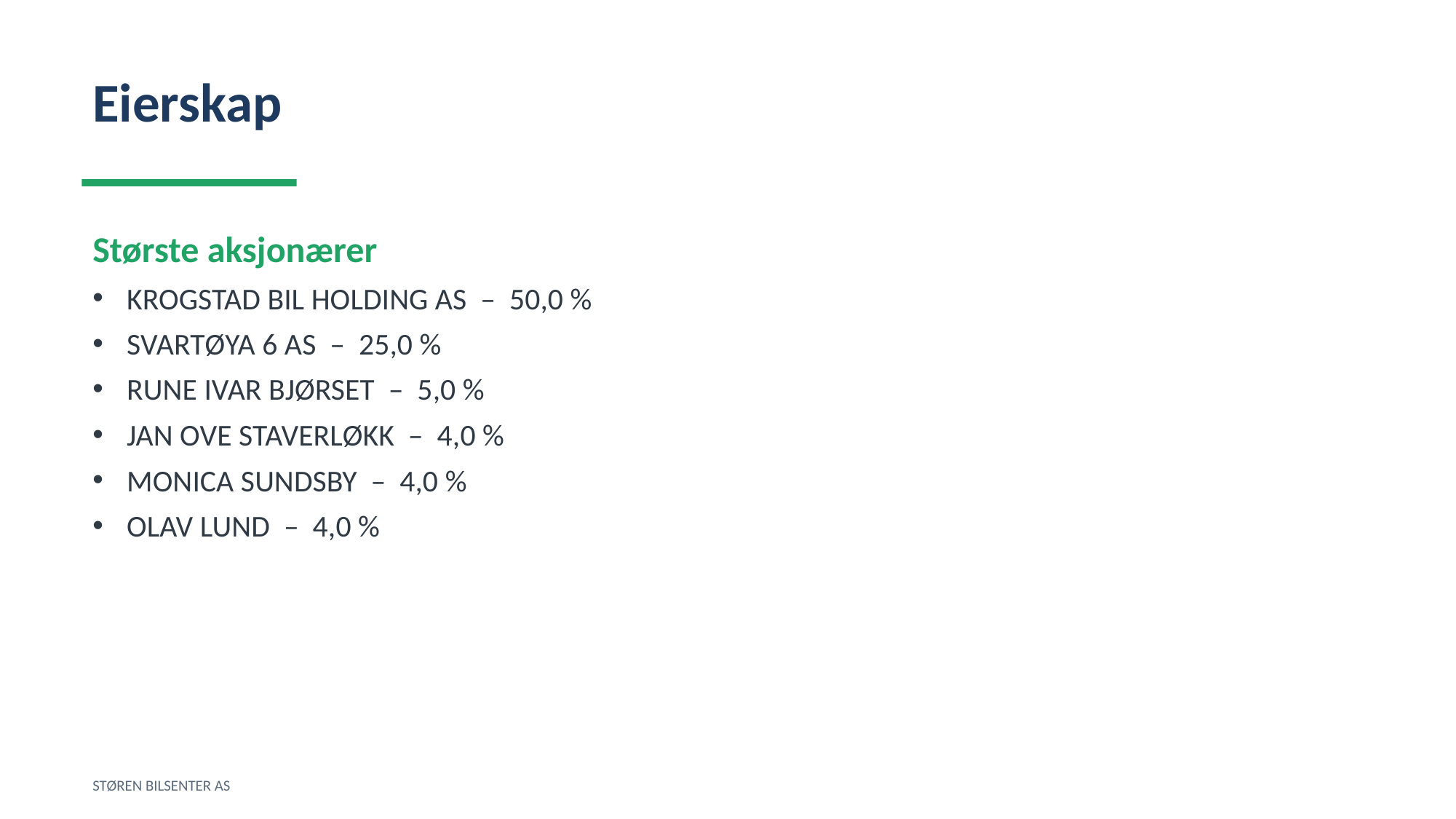

Eierskap

Største aksjonærer
KROGSTAD BIL HOLDING AS  –  50,0 %
SVARTØYA 6 AS  –  25,0 %
RUNE IVAR BJØRSET  –  5,0 %
JAN OVE STAVERLØKK  –  4,0 %
MONICA SUNDSBY  –  4,0 %
OLAV LUND  –  4,0 %
STØREN BILSENTER AS